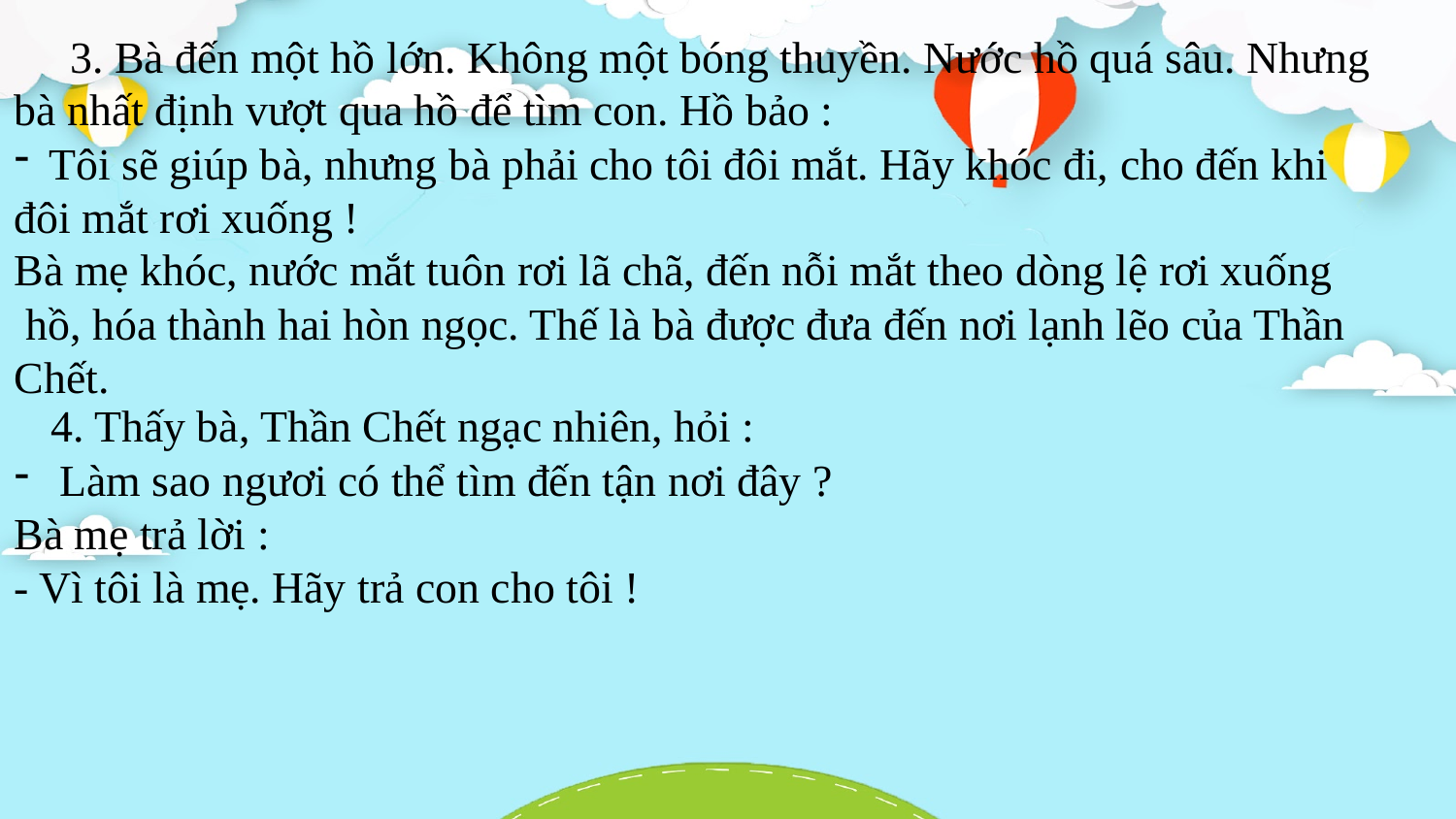

3. Bà đến một hồ lớn. Không một bóng thuyền. Nước hồ quá sâu. Nhưng
bà nhất định vượt qua hồ để tìm con. Hồ bảo :
Tôi sẽ giúp bà, nhưng bà phải cho tôi đôi mắt. Hãy khóc đi, cho đến khi
đôi mắt rơi xuống !
Bà mẹ khóc, nước mắt tuôn rơi lã chã, đến nỗi mắt theo dòng lệ rơi xuống
 hồ, hóa thành hai hòn ngọc. Thế là bà được đưa đến nơi lạnh lẽo của Thần Chết.
   4. Thấy bà, Thần Chết ngạc nhiên, hỏi :
Làm sao ngươi có thể tìm đến tận nơi đây ?
Bà mẹ trả lời :
- Vì tôi là mẹ. Hãy trả con cho tôi !